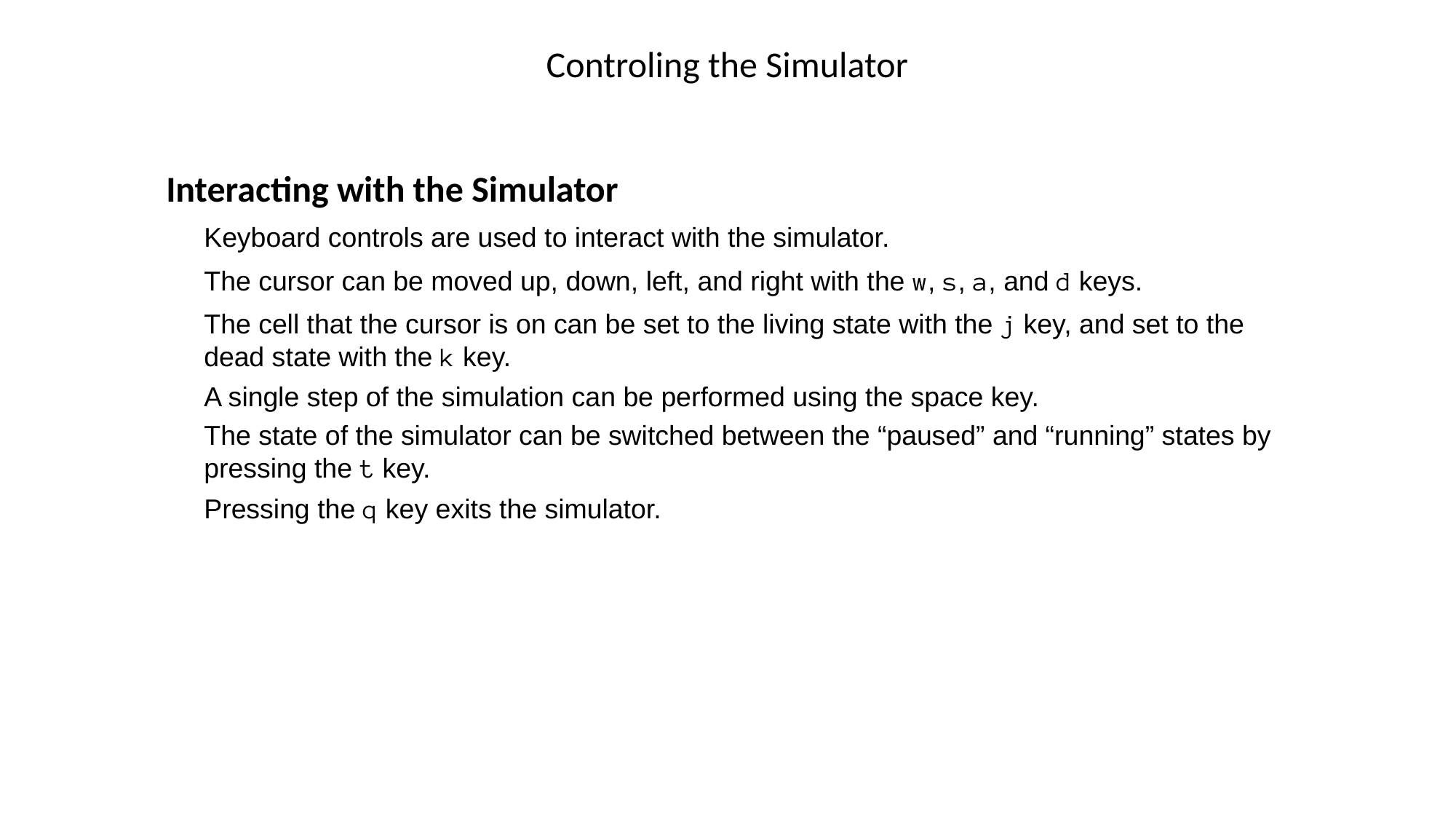

# Controling the Simulator
Interacting with the Simulator
Keyboard controls are used to interact with the simulator.
The cursor can be moved up, down, left, and right with the w, s, a, and d keys.
The cell that the cursor is on can be set to the living state with the j key, and set to the dead state with the k key.
A single step of the simulation can be performed using the space key.
The state of the simulator can be switched between the “paused” and “running” states by pressing the t key.
Pressing the q key exits the simulator.